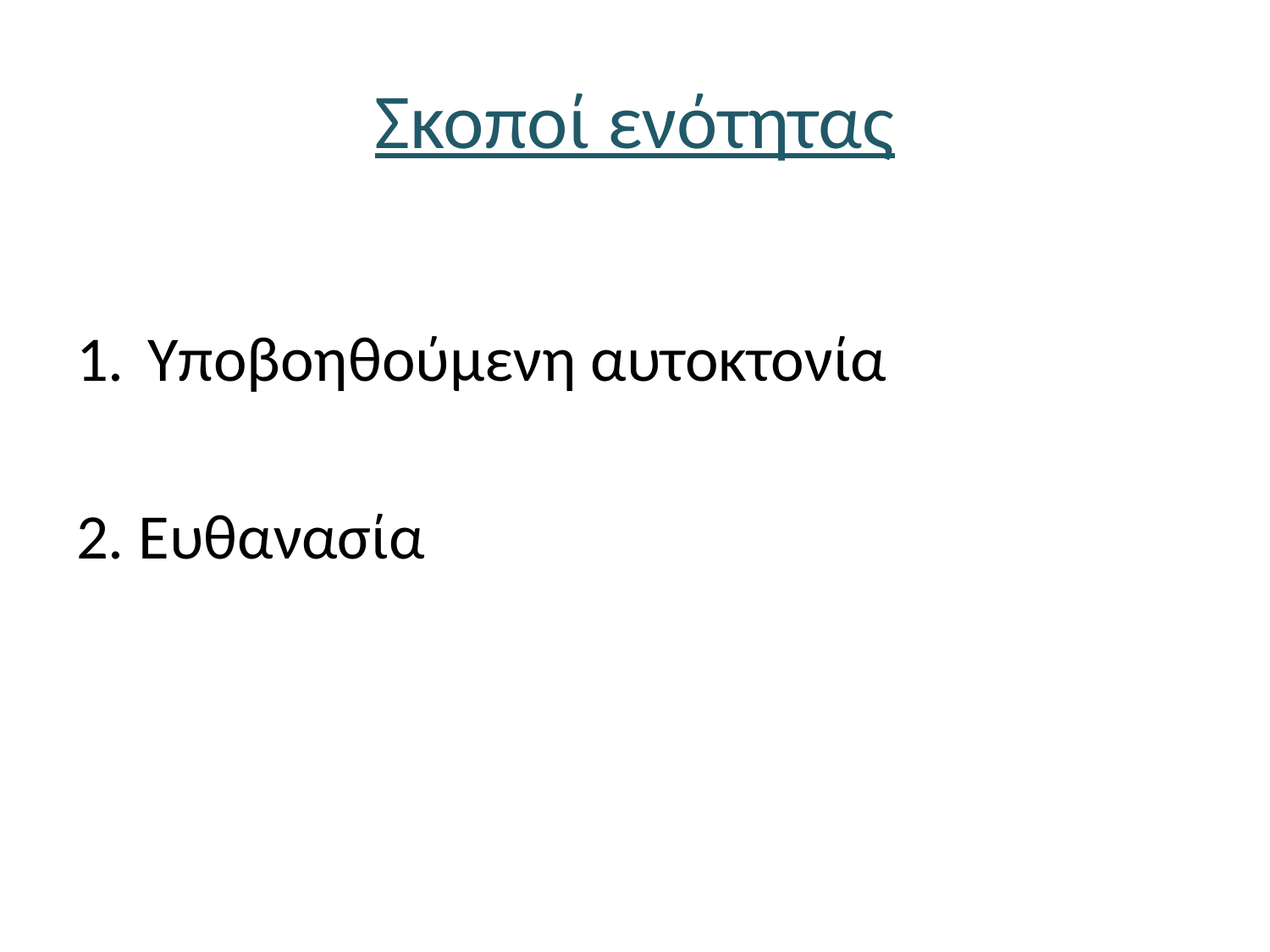

# Σκοποί ενότητας

Υποβοηθούμενη αυτοκτονία

2. Ευθανασία